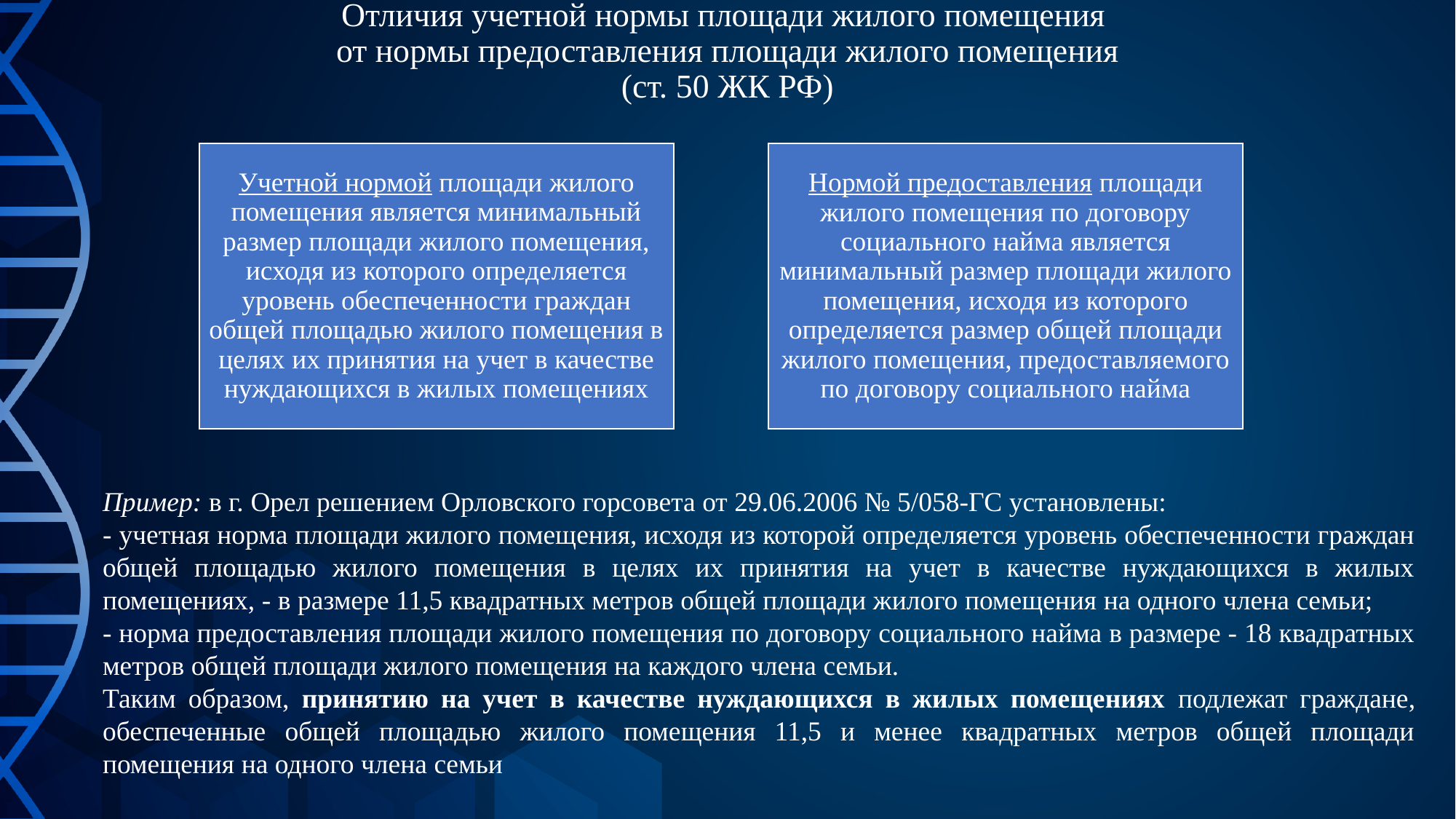

# Отличия учетной нормы площади жилого помещения от нормы предоставления площади жилого помещения (ст. 50 ЖК РФ)
Нормой предоставления площади жилого помещения по договору социального найма является минимальный размер площади жилого помещения, исходя из которого определяется размер общей площади жилого помещения, предоставляемого по договору социального найма
Учетной нормой площади жилого помещения является минимальный размер площади жилого помещения, исходя из которого определяется уровень обеспеченности граждан общей площадью жилого помещения в целях их принятия на учет в качестве нуждающихся в жилых помещениях
Пример: в г. Орел решением Орловского горсовета от 29.06.2006 № 5/058-ГС установлены:
- учетная норма площади жилого помещения, исходя из которой определяется уровень обеспеченности граждан общей площадью жилого помещения в целях их принятия на учет в качестве нуждающихся в жилых помещениях, - в размере 11,5 квадратных метров общей площади жилого помещения на одного члена семьи;
- норма предоставления площади жилого помещения по договору социального найма в размере - 18 квадратных метров общей площади жилого помещения на каждого члена семьи.
Таким образом, принятию на учет в качестве нуждающихся в жилых помещениях подлежат граждане, обеспеченные общей площадью жилого помещения 11,5 и менее квадратных метров общей площади помещения на одного члена семьи